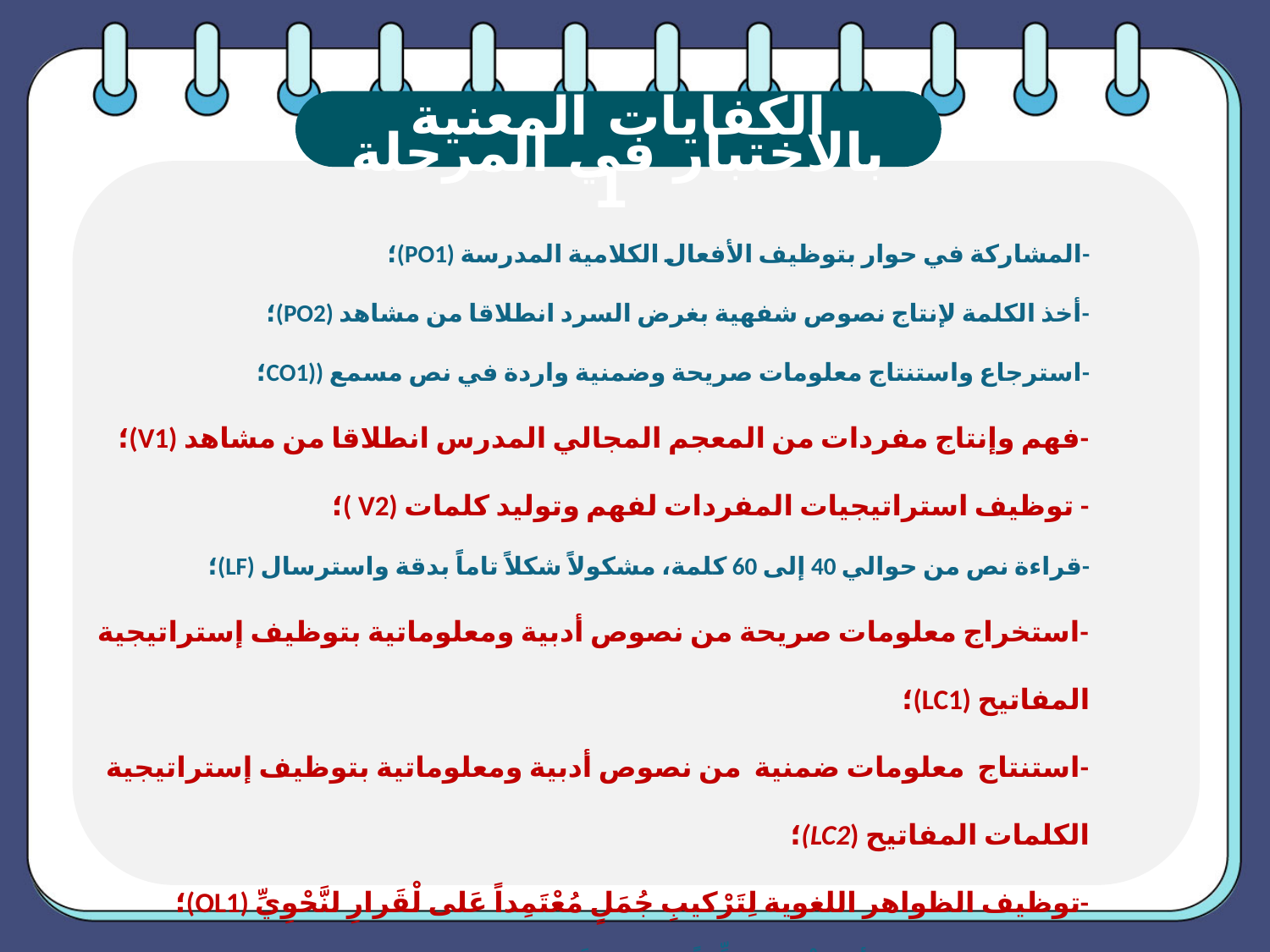

الكفايات المعنية بالاختبار في المرحلة 1

-المشاركة في حوار بتوظيف الأفعال الكلامية المدرسة (PO1)؛
-أخذ الكلمة لإنتاج نصوص شفهية بغرض السرد انطلاقا من مشاهد (PO2)؛
-استرجاع واستنتاج معلومات صريحة وضمنية واردة في نص مسمع ((CO1؛
-فهم وإنتاج مفردات من المعجم المجالي المدرس انطلاقا من مشاهد (V1)؛
- توظيف استراتيجيات المفردات لفهم وتوليد كلمات (V2 )؛
-قراءة نص من حوالي 40 إلى 60 كلمة، مشكولاً شكلاً تاماً بدقة واسترسال (LF)؛
-استخراج معلومات صريحة من نصوص أدبية ومعلوماتية بتوظيف إستراتيجية المفاتيح (LC1)؛
-استنتاج  معلومات ضمنية  من نصوص أدبية ومعلوماتية بتوظيف إستراتيجية الكلمات المفاتيح (LC2)؛
-توظيف الظواهر اللغوية لِتَرْكيبِ جُمَلٍ مُعْتَمِداً عَلى ٱلْقَرارِ ٱلنَّحْوِيِّ (OL1)؛
-التعبير بِكِتابَةِ جمل أو فِقْرَةٍ مُوَظِّفاً مَهارةَ ٱلتَّوْسيعِ (PO1).